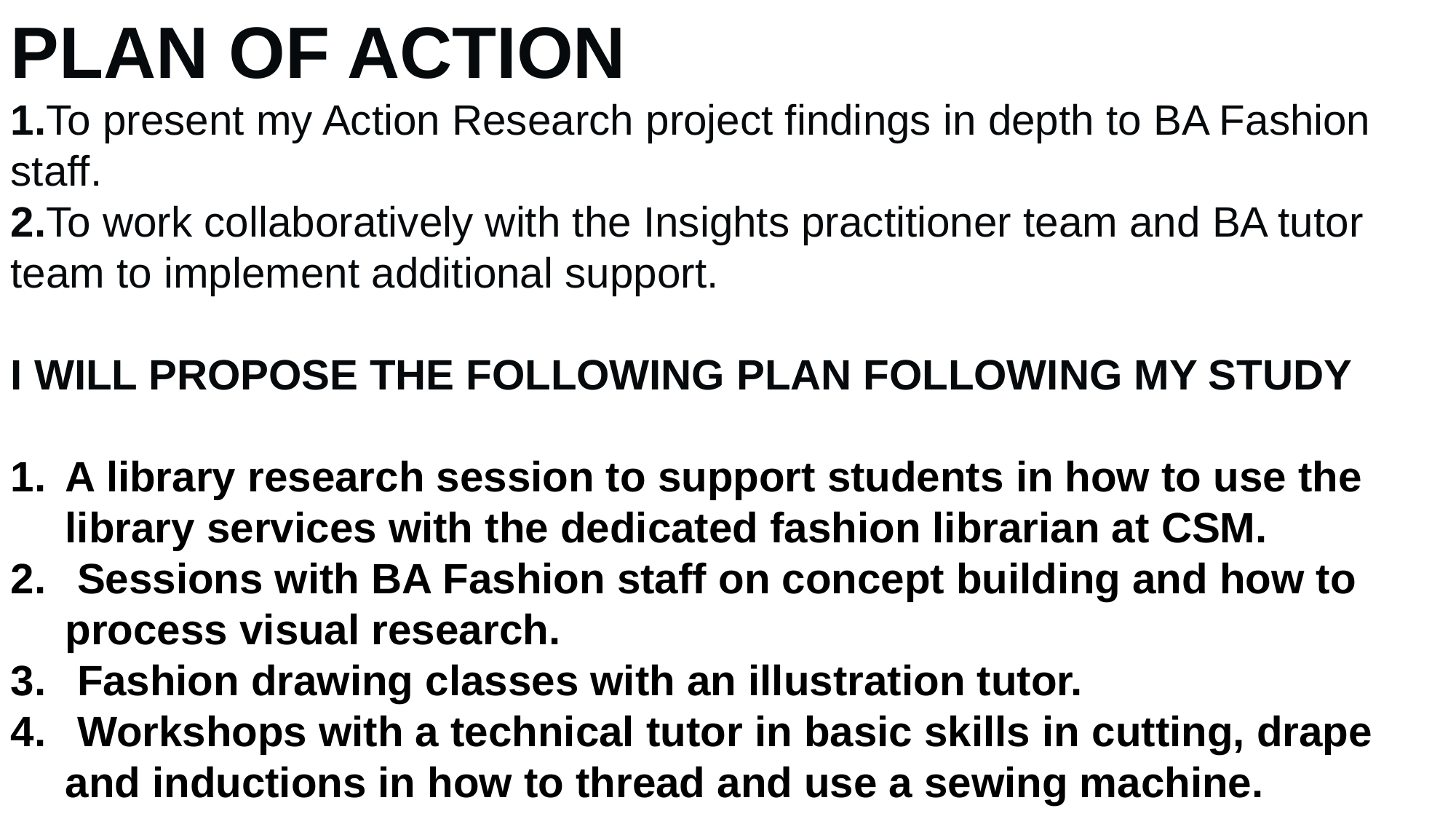

PLAN OF ACTION
1.To present my Action Research project findings in depth to BA Fashion staff.
2.To work collaboratively with the Insights practitioner team and BA tutor team to implement additional support.

I WILL PROPOSE THE FOLLOWING PLAN FOLLOWING MY STUDY

A library research session to support students in how to use the library services with the dedicated fashion librarian at CSM.
 Sessions with BA Fashion staff on concept building and how to process visual research.
 Fashion drawing classes with an illustration tutor.
 Workshops with a technical tutor in basic skills in cutting, drape and inductions in how to thread and use a sewing machine.